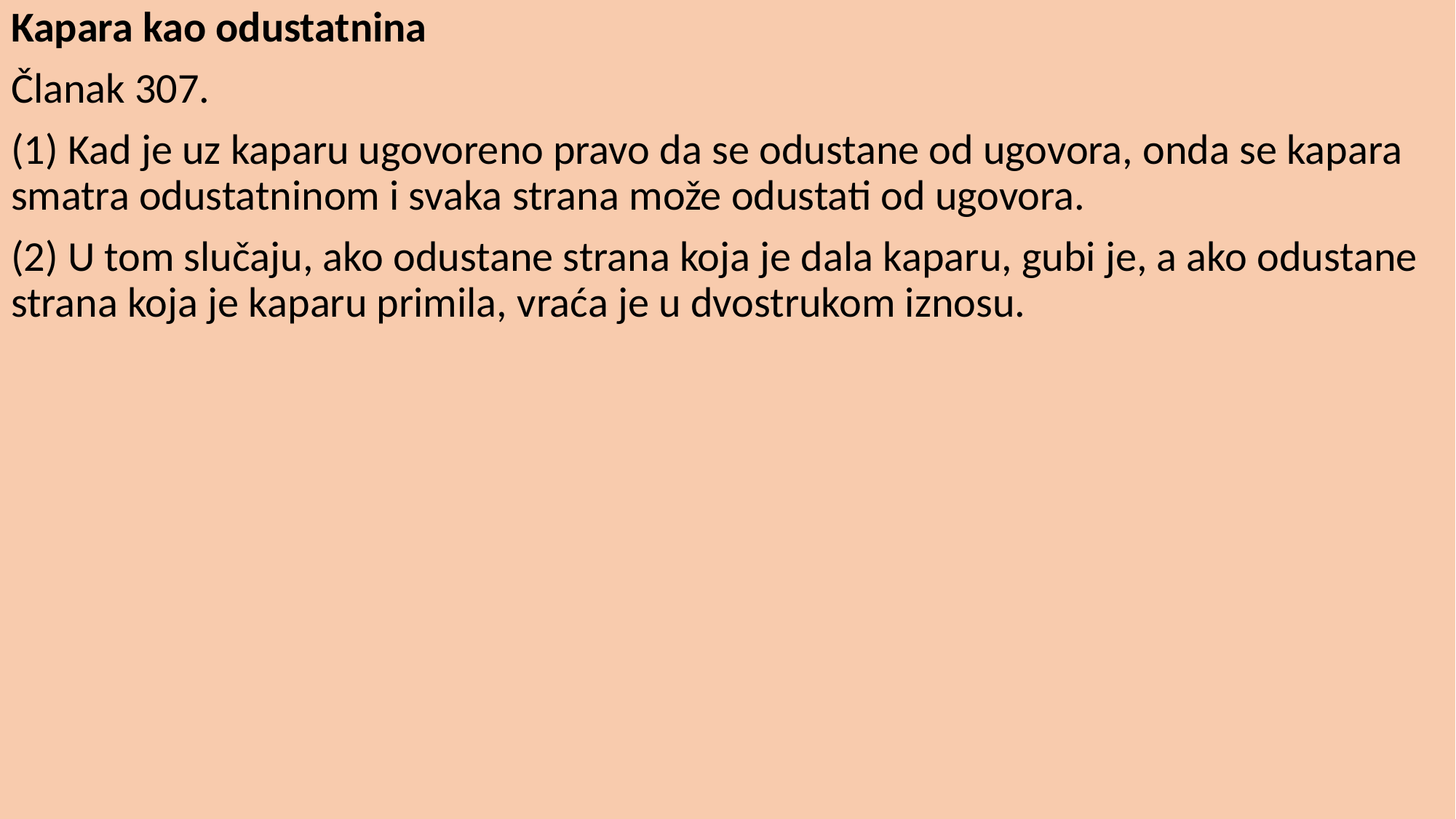

Kapara kao odustatnina
Članak 307.
(1) Kad je uz kaparu ugovoreno pravo da se odustane od ugovora, onda se kapara smatra odustatninom i svaka strana može odustati od ugovora.
(2) U tom slučaju, ako odustane strana koja je dala kaparu, gubi je, a ako odustane strana koja je kaparu primila, vraća je u dvostrukom iznosu.